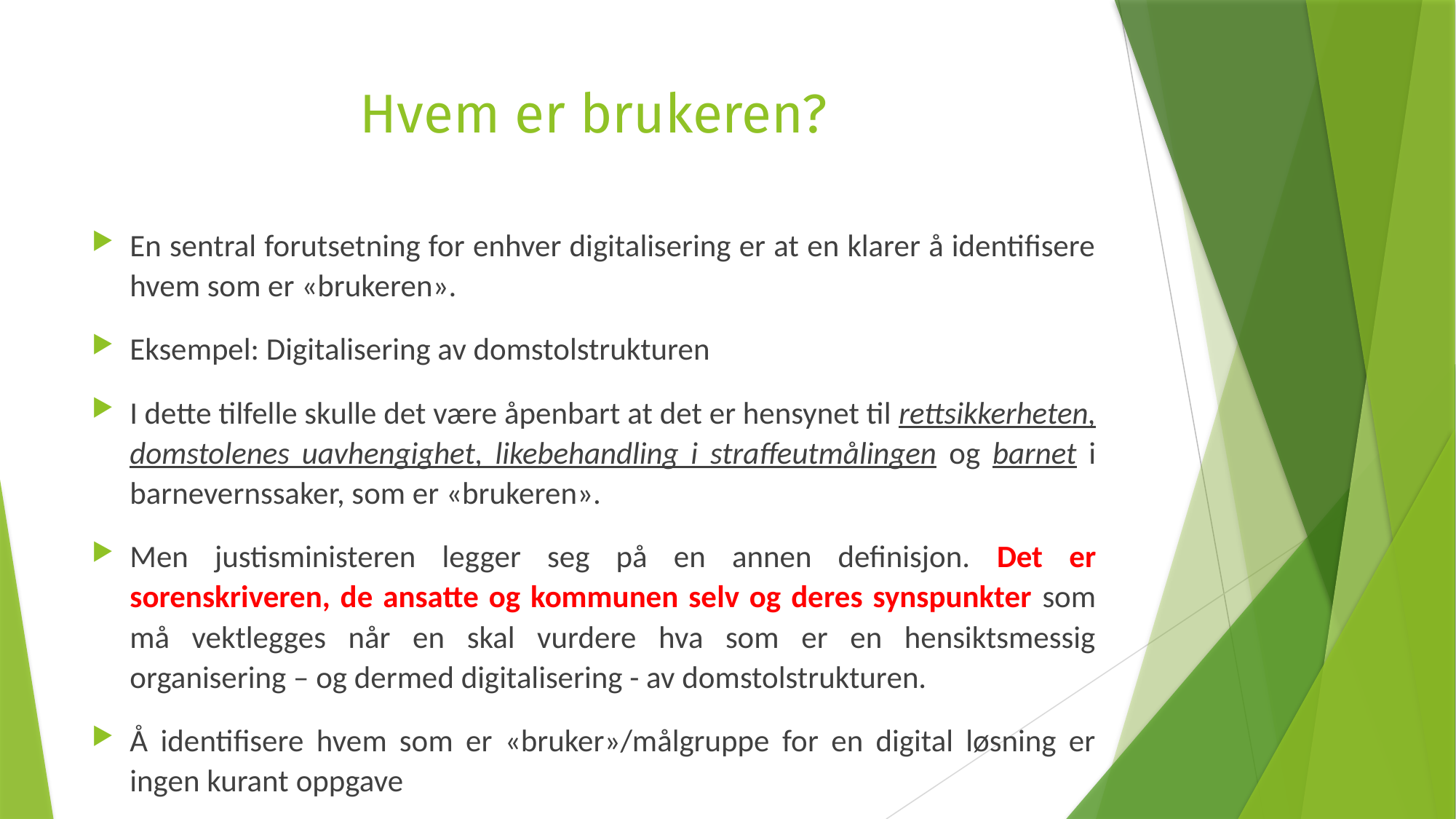

# Hvem er brukeren?
En sentral forutsetning for enhver digitalisering er at en klarer å identifisere hvem som er «brukeren».
Eksempel: Digitalisering av domstolstrukturen
I dette tilfelle skulle det være åpenbart at det er hensynet til rettsikkerheten, domstolenes uavhengighet, likebehandling i straffeutmålingen og barnet i barnevernssaker, som er «brukeren».
Men justisministeren legger seg på en annen definisjon. Det er sorenskriveren, de ansatte og kommunen selv og deres synspunkter som må vektlegges når en skal vurdere hva som er en hensiktsmessig organisering – og dermed digitalisering - av domstolstrukturen.
Å identifisere hvem som er «bruker»/målgruppe for en digital løsning er ingen kurant oppgave